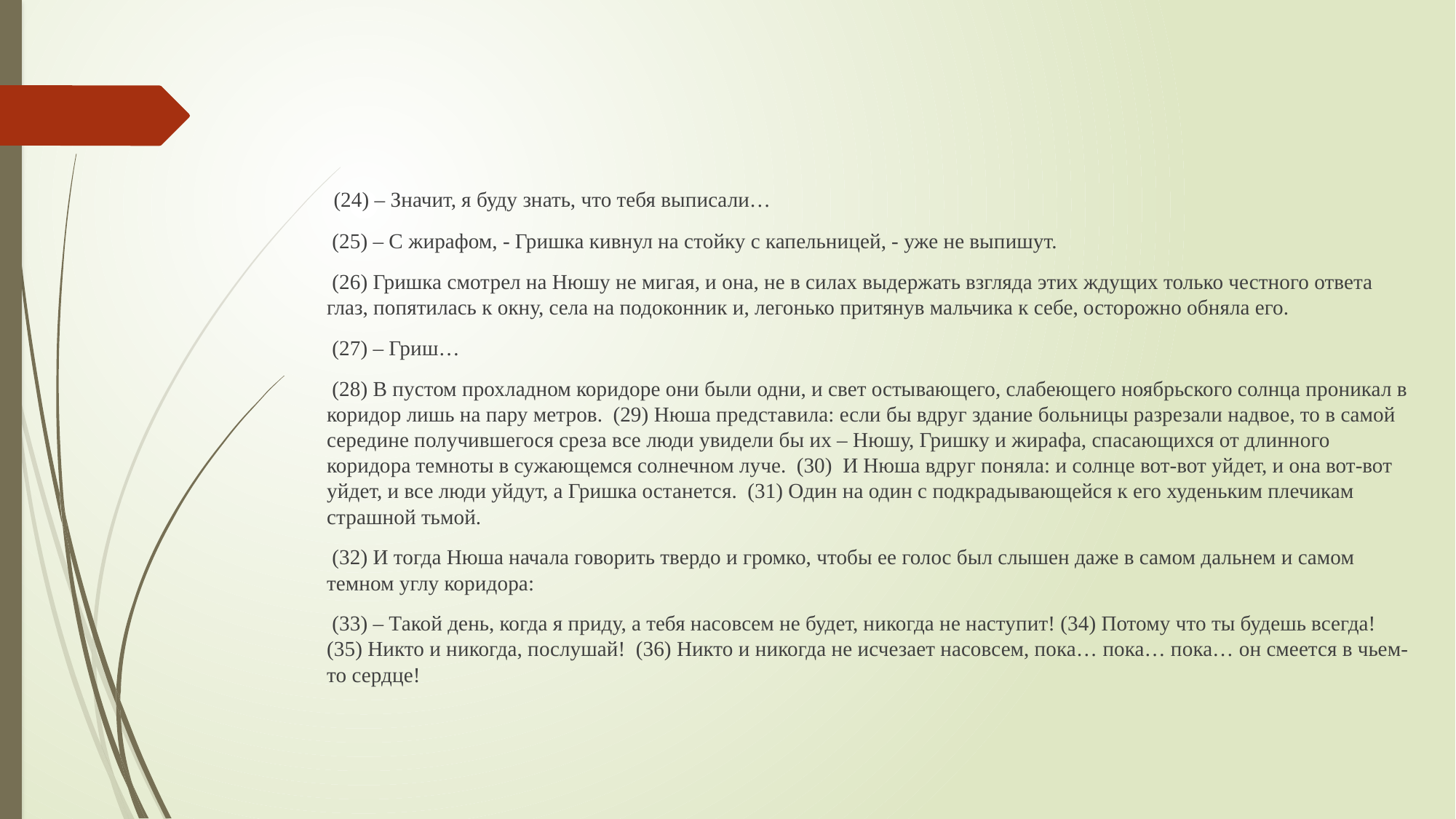

(24) – Значит, я буду знать, что тебя выписали…
 (25) – С жирафом, - Гришка кивнул на стойку с капельницей, - уже не выпишут.
 (26) Гришка смотрел на Нюшу не мигая, и она, не в силах выдержать взгляда этих ждущих только честного ответа глаз, попятилась к окну, села на подоконник и, легонько притянув мальчика к себе, осторожно обняла его.
 (27) – Гриш…
 (28) В пустом прохладном коридоре они были одни, и свет остывающего, слабеющего ноябрьского солнца проникал в коридор лишь на пару метров.  (29) Нюша представила: если бы вдруг здание больницы разрезали надвое, то в самой середине получившегося среза все люди увидели бы их – Нюшу, Гришку и жирафа, спасающихся от длинного коридора темноты в сужающемся солнечном луче.  (30)  И Нюша вдруг поняла: и солнце вот-вот уйдет, и она вот-вот уйдет, и все люди уйдут, а Гришка останется.  (31) Один на один с подкрадывающейся к его худеньким плечикам страшной тьмой.
 (32) И тогда Нюша начала говорить твердо и громко, чтобы ее голос был слышен даже в самом дальнем и самом темном углу коридора:
 (33) – Такой день, когда я приду, а тебя насовсем не будет, никогда не наступит! (34) Потому что ты будешь всегда!       (35) Никто и никогда, послушай!  (36) Никто и никогда не исчезает насовсем, пока… пока… пока… он смеется в чьем-то сердце!